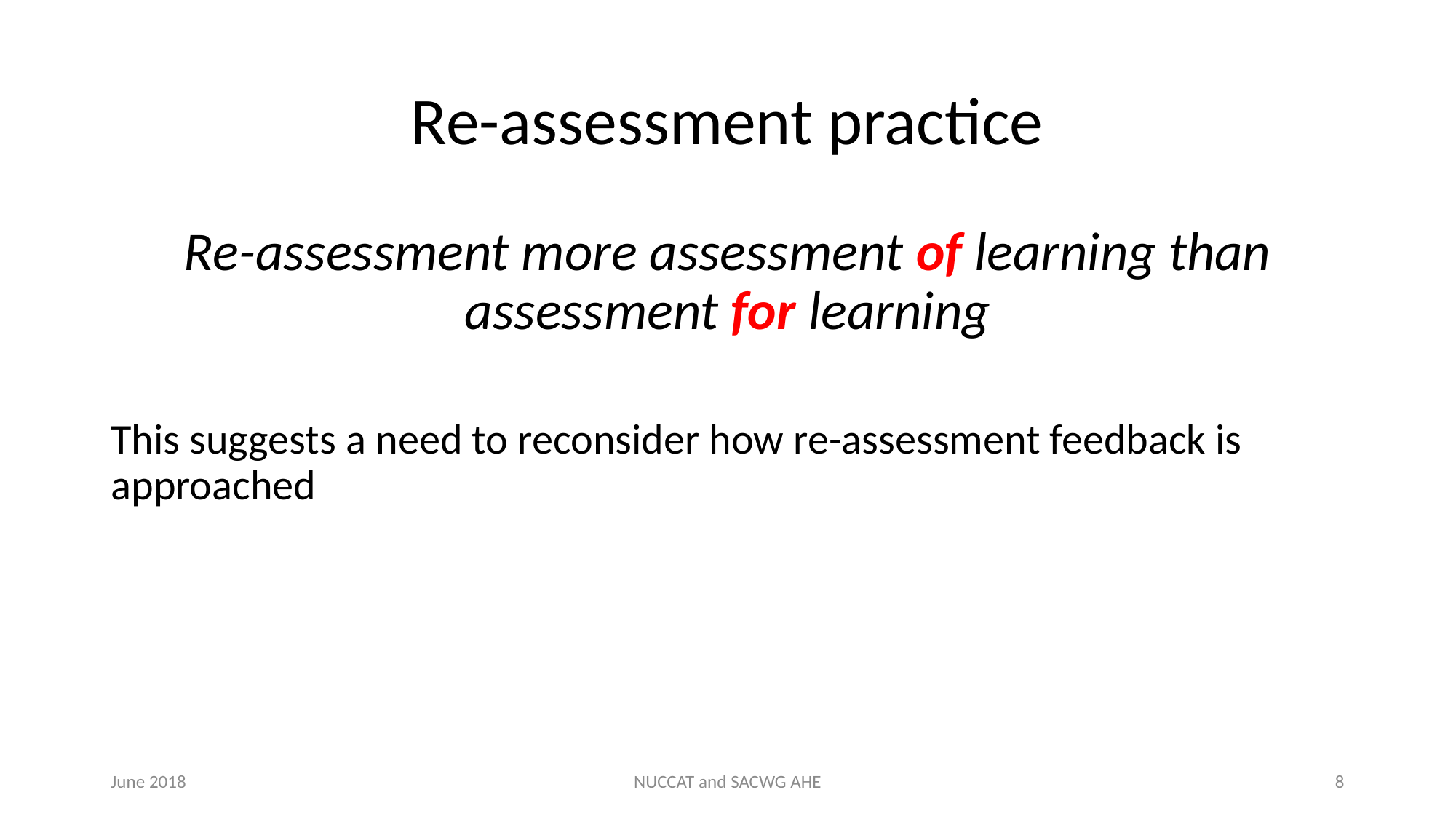

# Re-assessment practice
Re-assessment more assessment of learning than assessment for learning

This suggests a need to reconsider how re-assessment feedback is approached
June 2018
NUCCAT and SACWG AHE
8